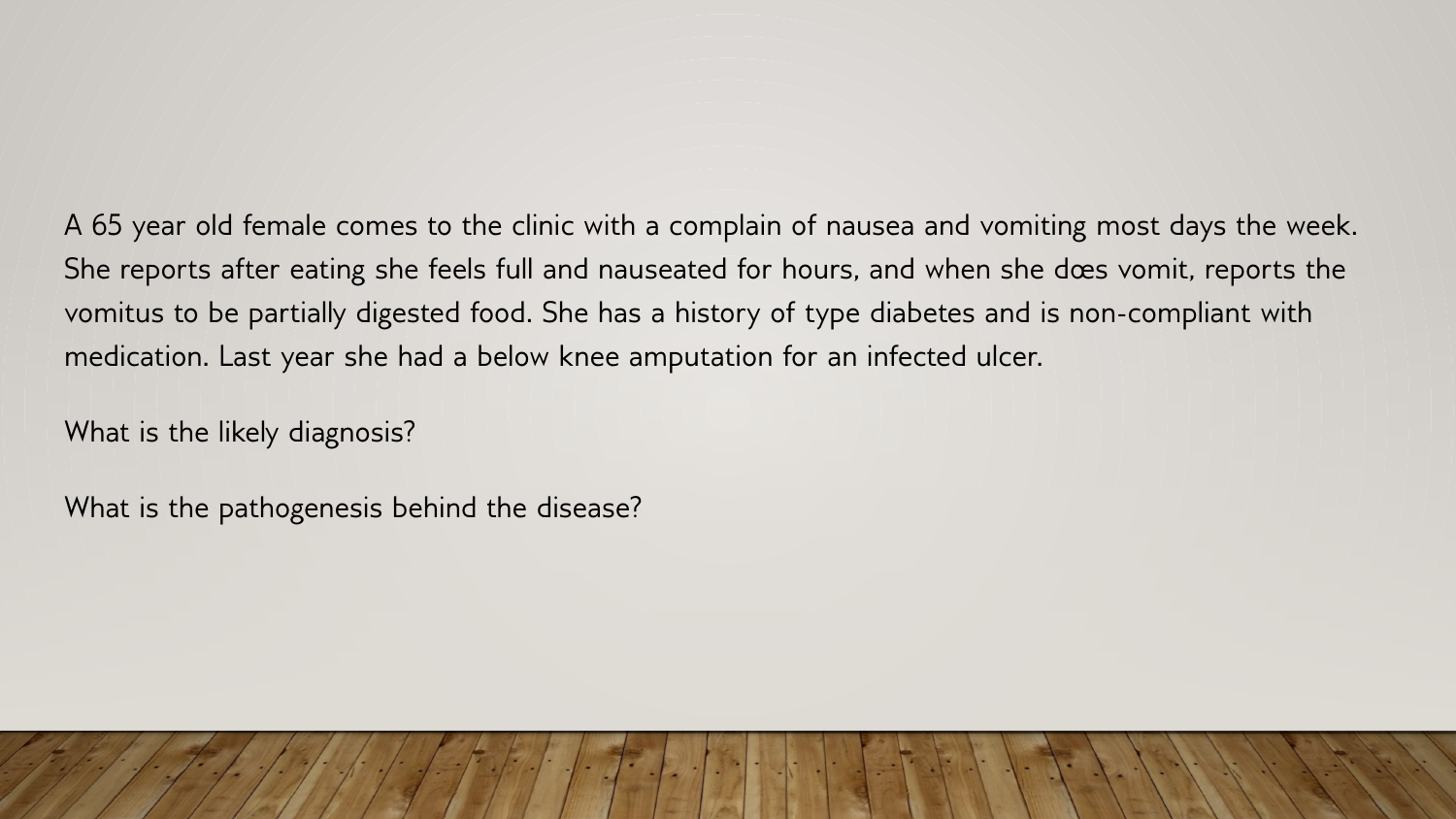

#
A 65 year old female comes to the clinic with a complain of nausea and vomiting most days the week. She reports after eating she feels full and nauseated for hours, and when she does vomit, reports the vomitus to be partially digested food. She has a history of type diabetes and is non-compliant with medication. Last year she had a below knee amputation for an infected ulcer.
What is the likely diagnosis?
What is the pathogenesis behind the disease?